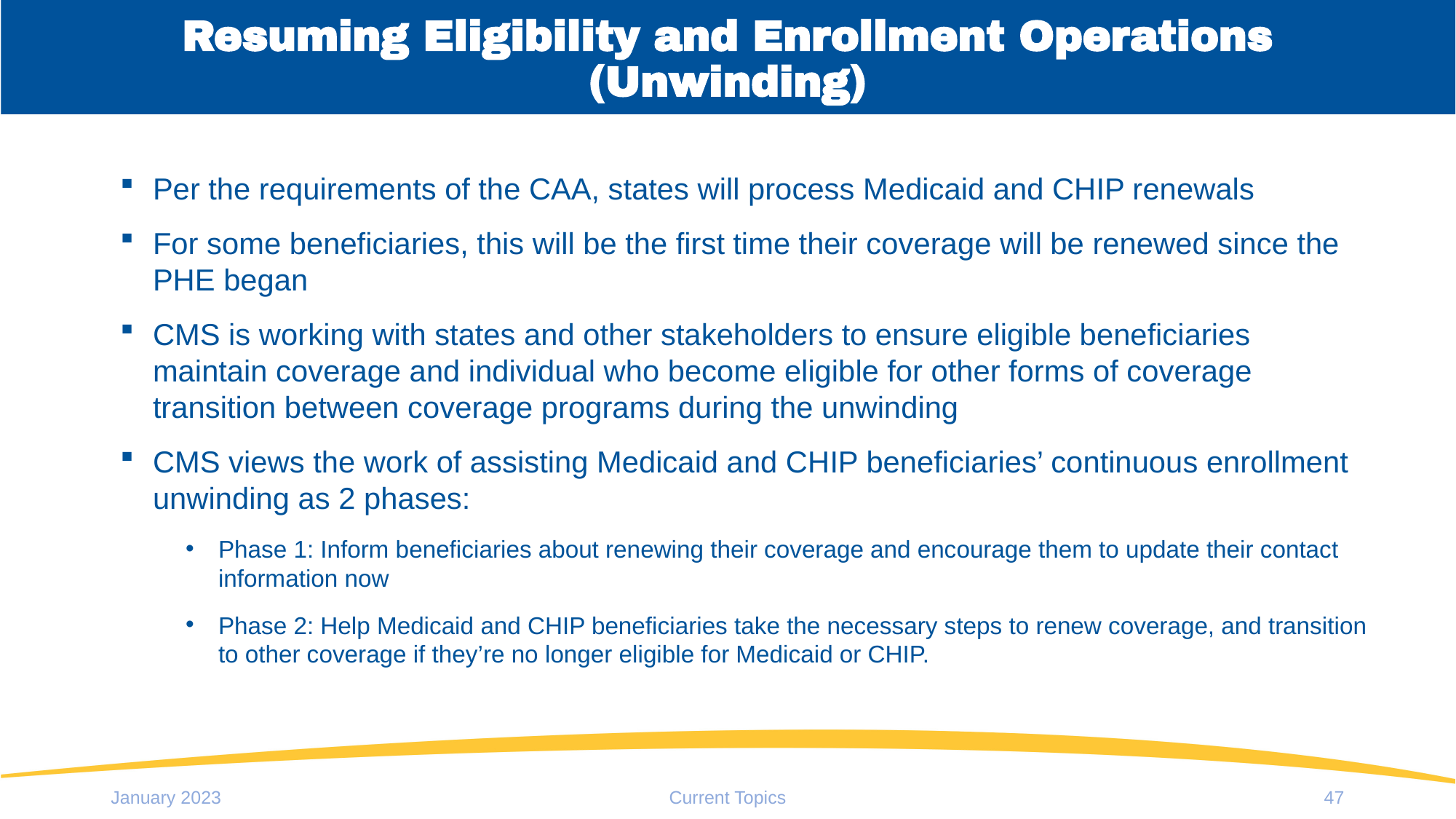

# Resuming Eligibility and Enrollment Operations (Unwinding)
Per the requirements of the CAA, states will process Medicaid and CHIP renewals
For some beneficiaries, this will be the first time their coverage will be renewed since the PHE began
CMS is working with states and other stakeholders to ensure eligible beneficiaries maintain coverage and individual who become eligible for other forms of coverage transition between coverage programs during the unwinding
CMS views the work of assisting Medicaid and CHIP beneficiaries’ continuous enrollment unwinding as 2 phases:
Phase 1: Inform beneficiaries about renewing their coverage and encourage them to update their contact information now
Phase 2: Help Medicaid and CHIP beneficiaries take the necessary steps to renew coverage, and transition to other coverage if they’re no longer eligible for Medicaid or CHIP.

January 2023
Current Topics
47